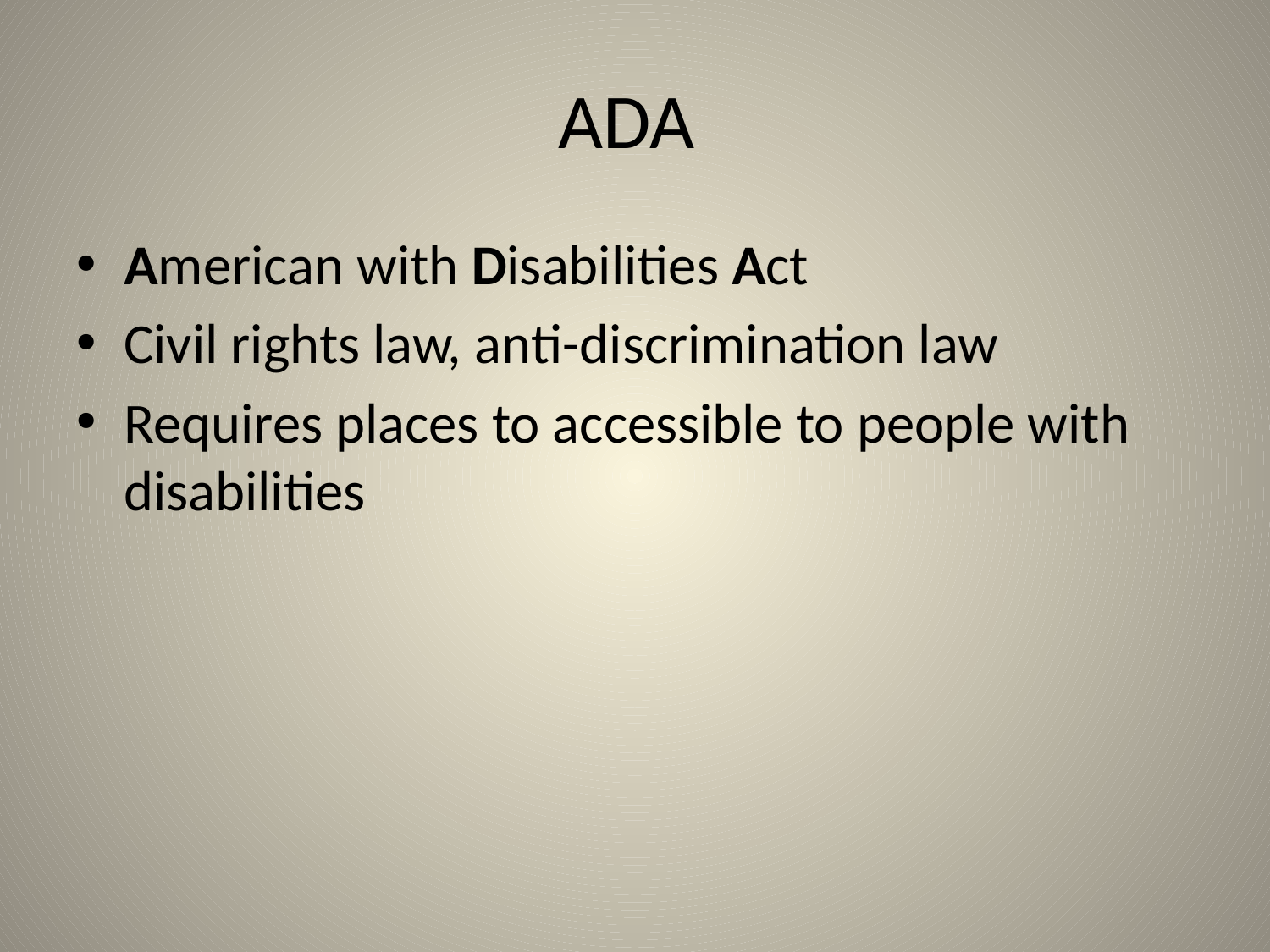

# ADA
American with Disabilities Act
Civil rights law, anti-discrimination law
Requires places to accessible to people with disabilities